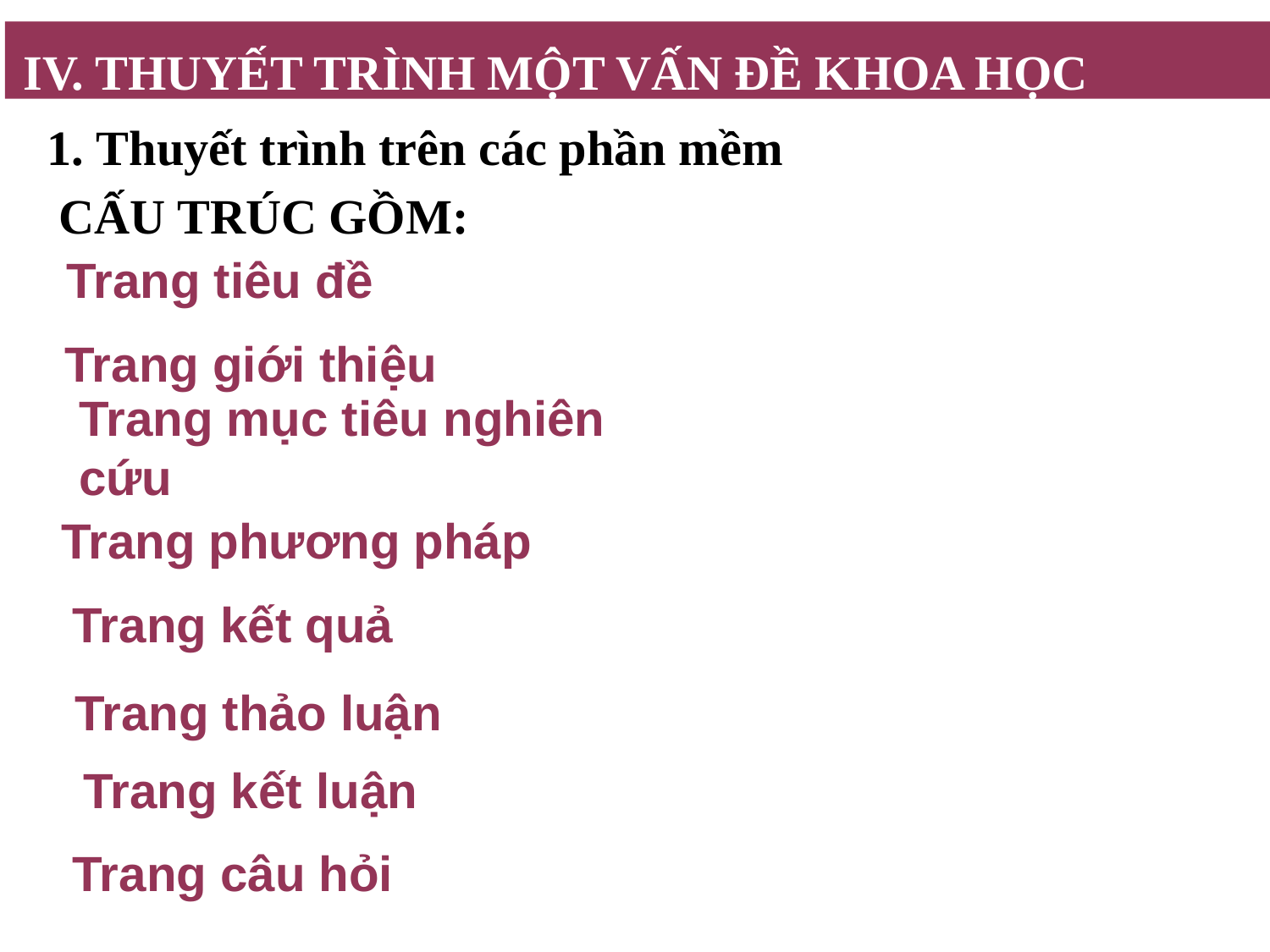

IV. THUYẾT TRÌNH MỘT VẤN ĐỀ KHOA HỌC
IV. THUYẾT TRÌNH MỘT VẤN ĐỀ KHOA HỌC

IV. THUYẾT TRÌNH MỘT VẤN ĐỀ KHOA HỌC
1. Thuyết trình trên các phần mềm
 CẤU TRÚC GỒM:
Trang tiêu đề
Trang giới thiệu
Trang mục tiêu nghiên cứu
Trang phương pháp
Trang kết quả
Trang thảo luận
Trang kết luận
Trang câu hỏi